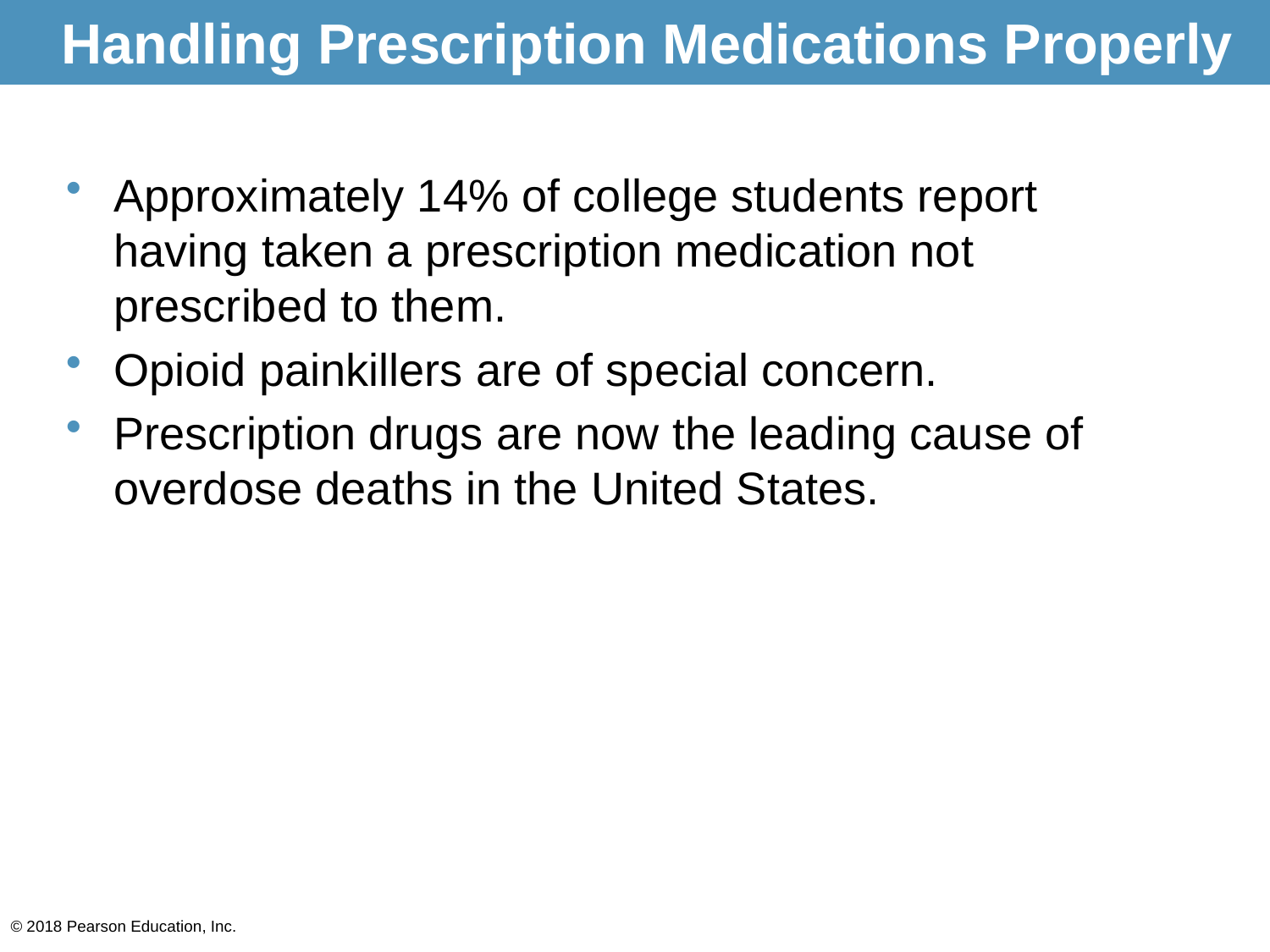

# Handling Prescription Medications Properly
Approximately 14% of college students report having taken a prescription medication not prescribed to them.
Opioid painkillers are of special concern.
Prescription drugs are now the leading cause of overdose deaths in the United States.